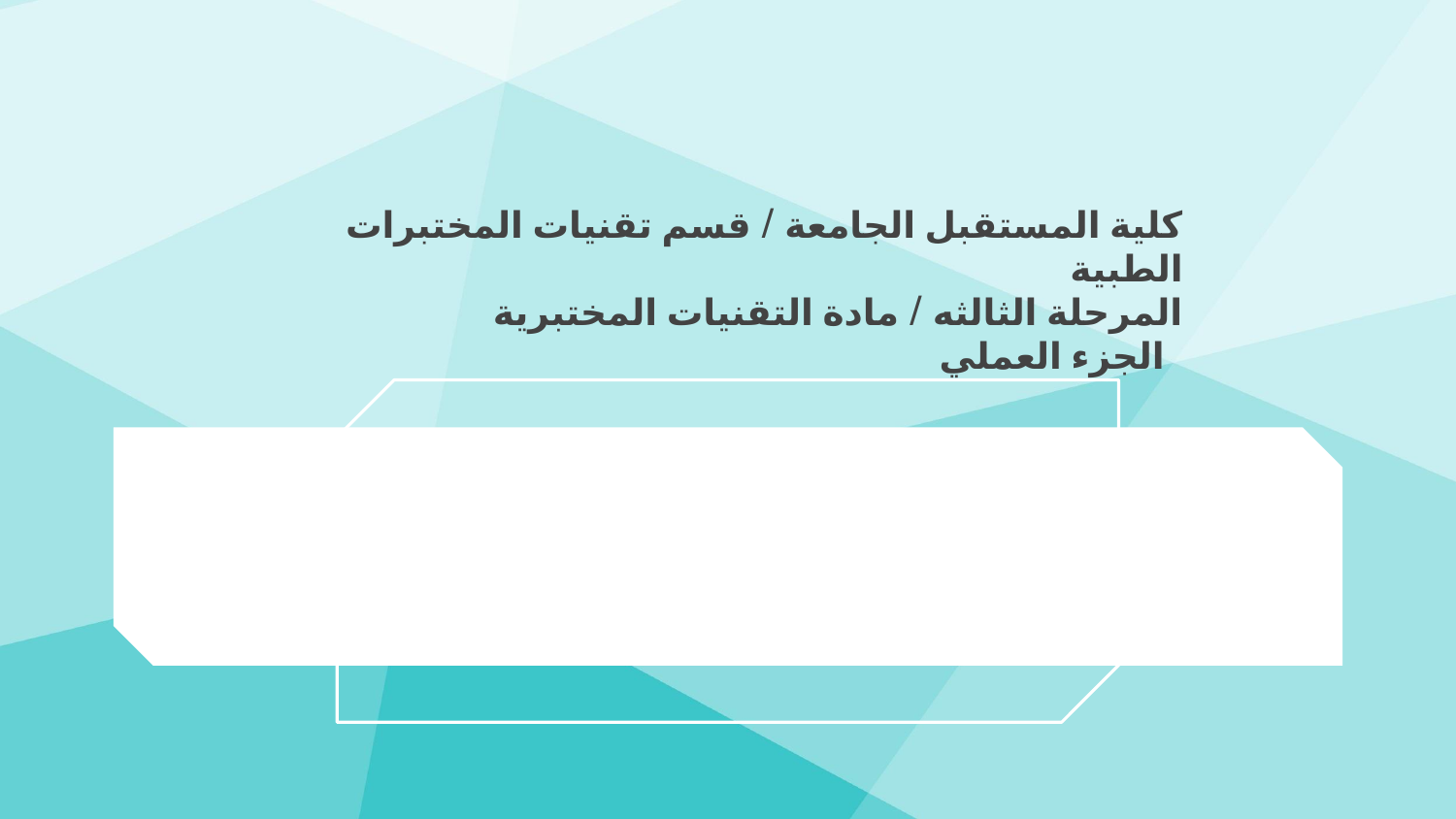

# كلية المستقبل الجامعة / قسم تقنيات المختبرات الطبية المرحلة الثالثه / مادة التقنيات المختبرية الجزء العملي